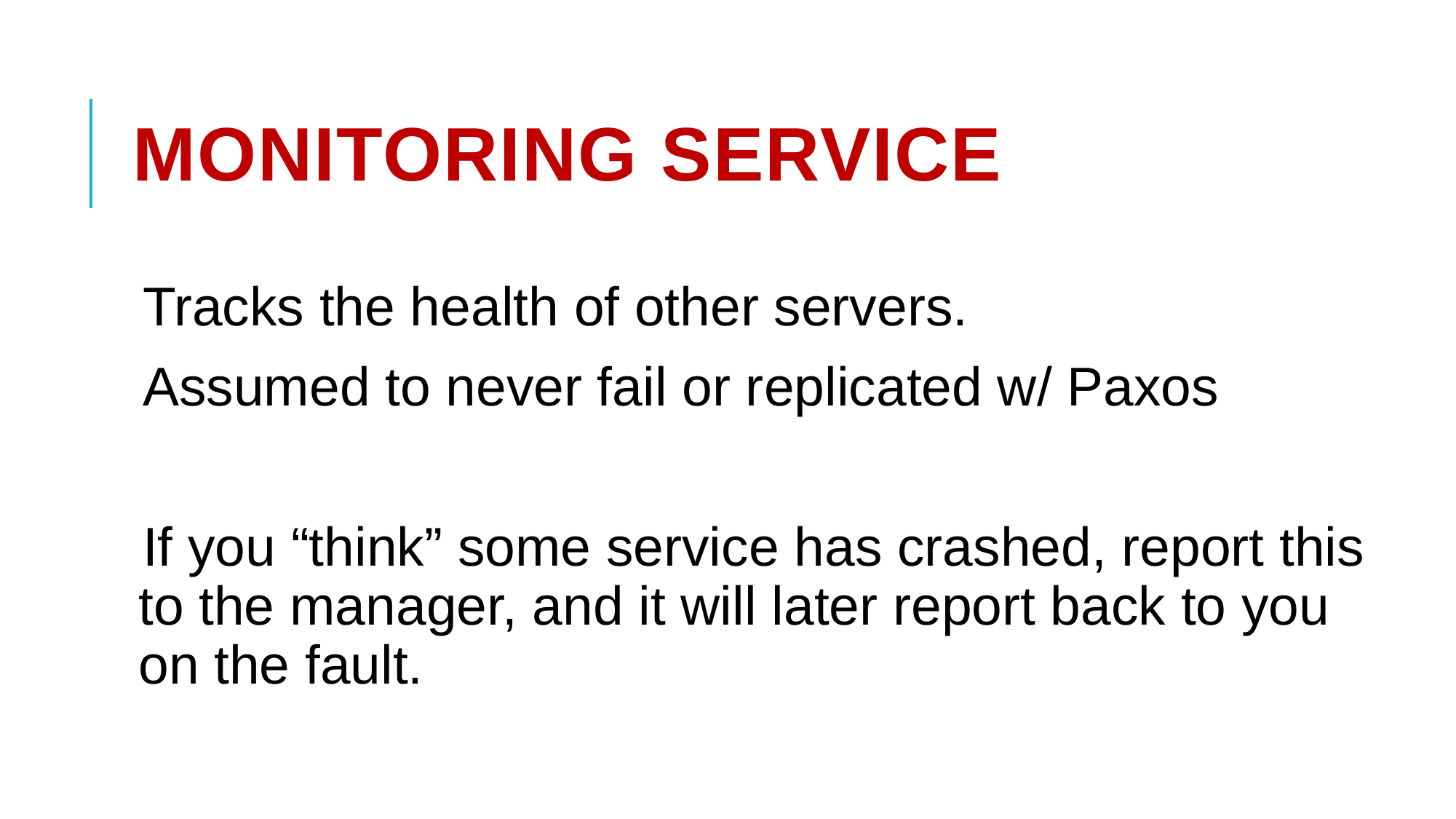

# Monitoring Service
Tracks the health of other servers.
Assumed to never fail or replicated w/ Paxos

If you “think” some service has crashed, report this to the manager, and it will later report back to you on the fault.